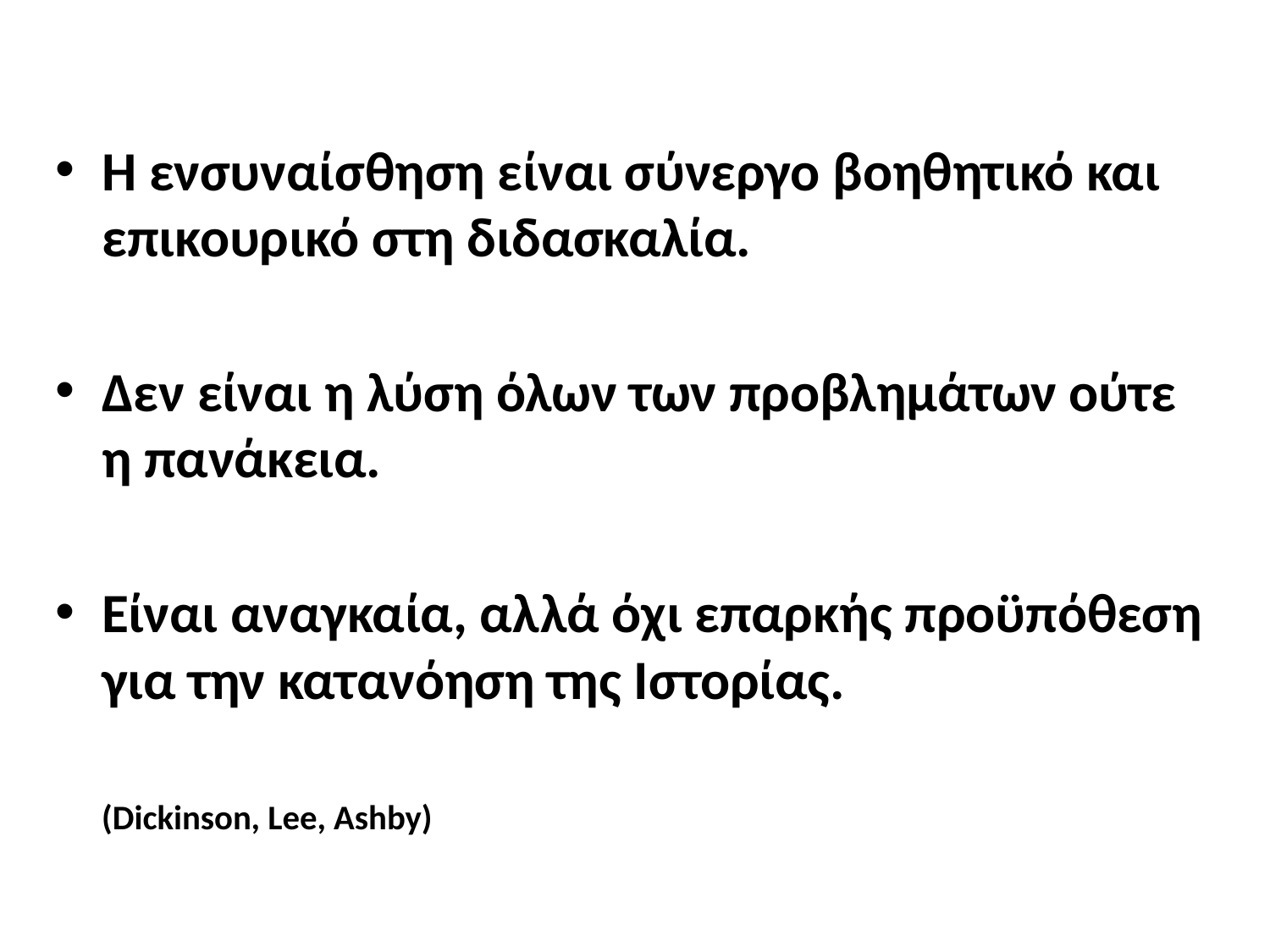

Η ενσυναίσθηση είναι σύνεργο βοηθητικό και επικουρικό στη διδασκαλία.

Δεν είναι η λύση όλων των προβλημάτων ούτε η πανάκεια.

Είναι αναγκαία, αλλά όχι επαρκής προϋπόθεση για την κατανόηση της Ιστορίας.

	(Dickinson, Lee, Ashby)